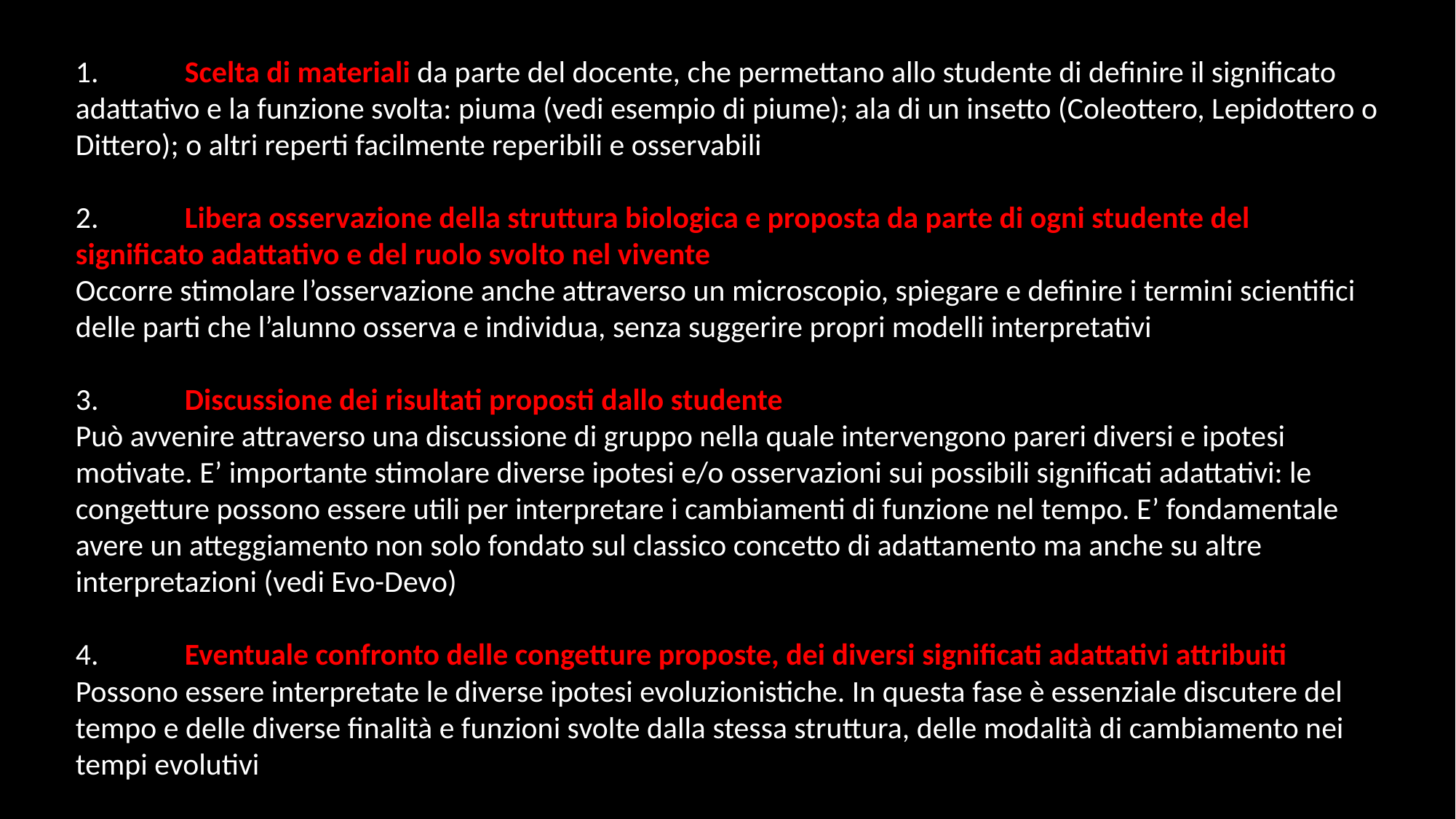

1.	Scelta di materiali da parte del docente, che permettano allo studente di definire il significato adattativo e la funzione svolta: piuma (vedi esempio di piume); ala di un insetto (Coleottero, Lepidottero o Dittero); o altri reperti facilmente reperibili e osservabili

2.	Libera osservazione della struttura biologica e proposta da parte di ogni studente del significato adattativo e del ruolo svolto nel vivente
Occorre stimolare l’osservazione anche attraverso un microscopio, spiegare e definire i termini scientifici delle parti che l’alunno osserva e individua, senza suggerire propri modelli interpretativi

3.	Discussione dei risultati proposti dallo studente
Può avvenire attraverso una discussione di gruppo nella quale intervengono pareri diversi e ipotesi motivate. E’ importante stimolare diverse ipotesi e/o osservazioni sui possibili significati adattativi: le congetture possono essere utili per interpretare i cambiamenti di funzione nel tempo. E’ fondamentale avere un atteggiamento non solo fondato sul classico concetto di adattamento ma anche su altre interpretazioni (vedi Evo-Devo)

4.	Eventuale confronto delle congetture proposte, dei diversi significati adattativi attribuiti
Possono essere interpretate le diverse ipotesi evoluzionistiche. In questa fase è essenziale discutere del tempo e delle diverse finalità e funzioni svolte dalla stessa struttura, delle modalità di cambiamento nei tempi evolutivi